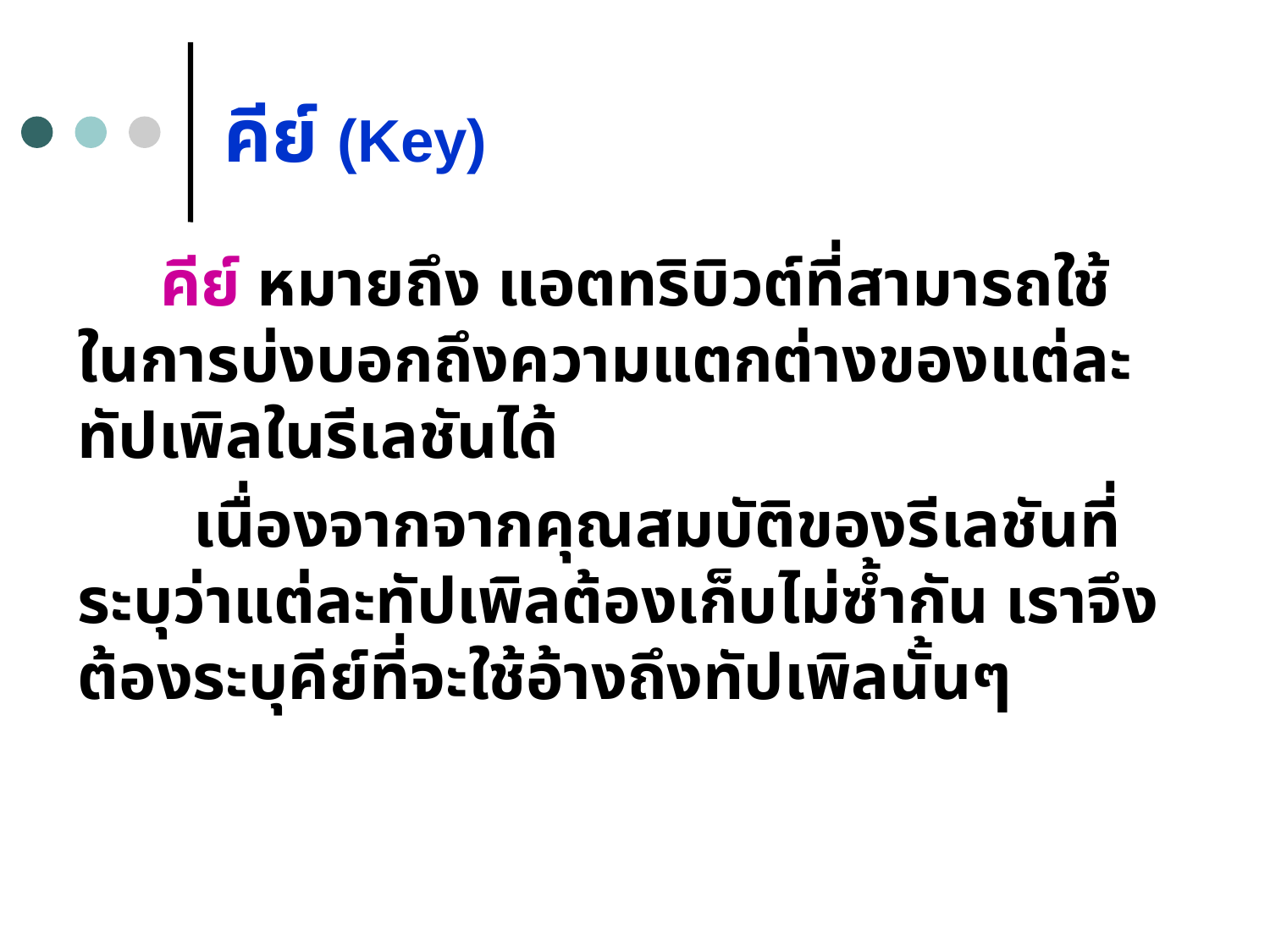

# คีย์ (Key)
     คีย์ หมายถึง แอตทริบิวต์ที่สามารถใช้ในการบ่งบอกถึงความแตกต่างของแต่ละทัปเพิลในรีเลชันได้
       เนื่องจากจากคุณสมบัติของรีเลชันที่ระบุว่าแต่ละทัปเพิลต้องเก็บไม่ซ้ำกัน เราจึงต้องระบุคีย์ที่จะใช้อ้างถึงทัปเพิลนั้นๆ